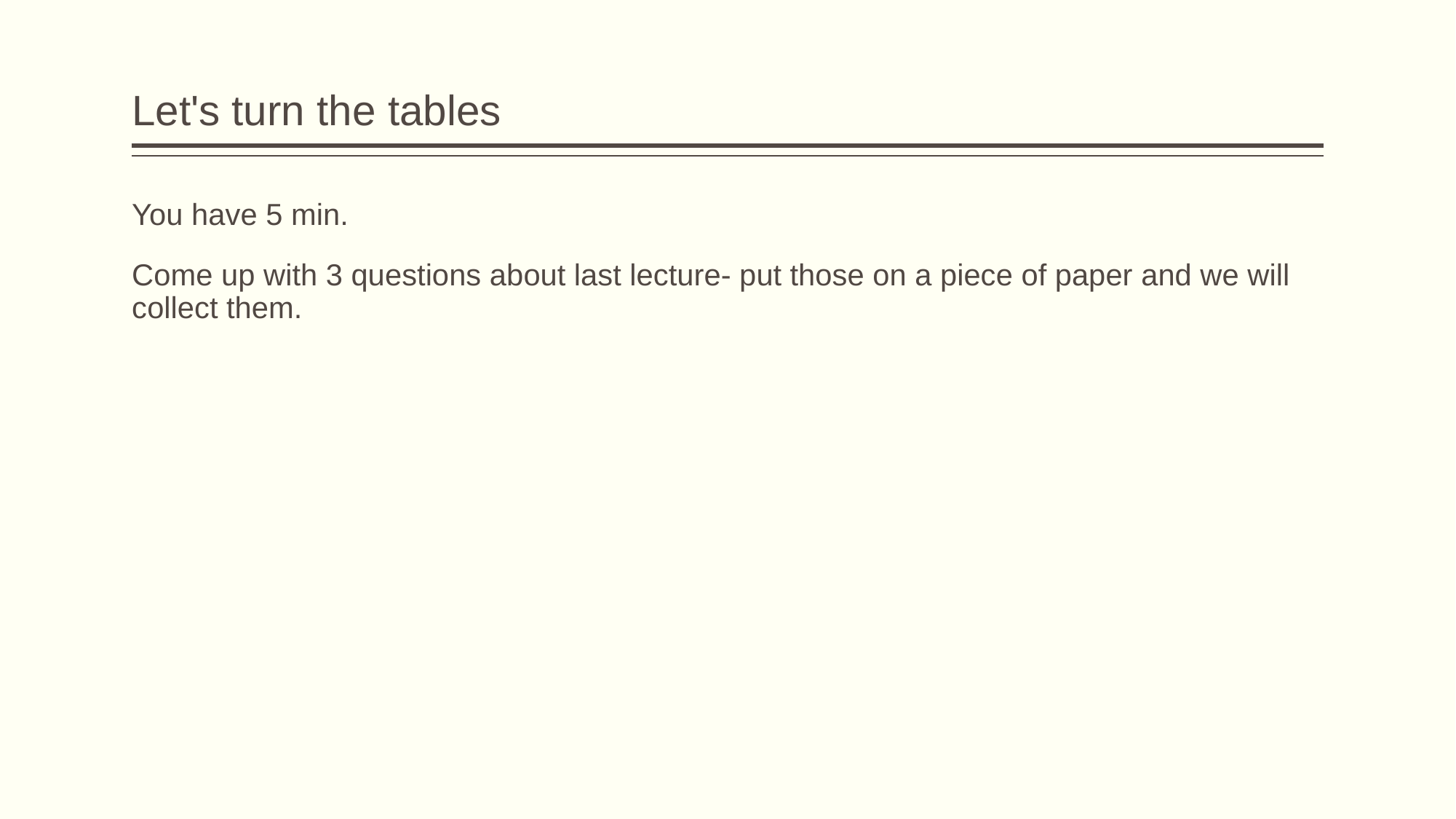

# Let's turn the tables
You have 5 min.
Come up with 3 questions about last lecture- put those on a piece of paper and we will collect them.